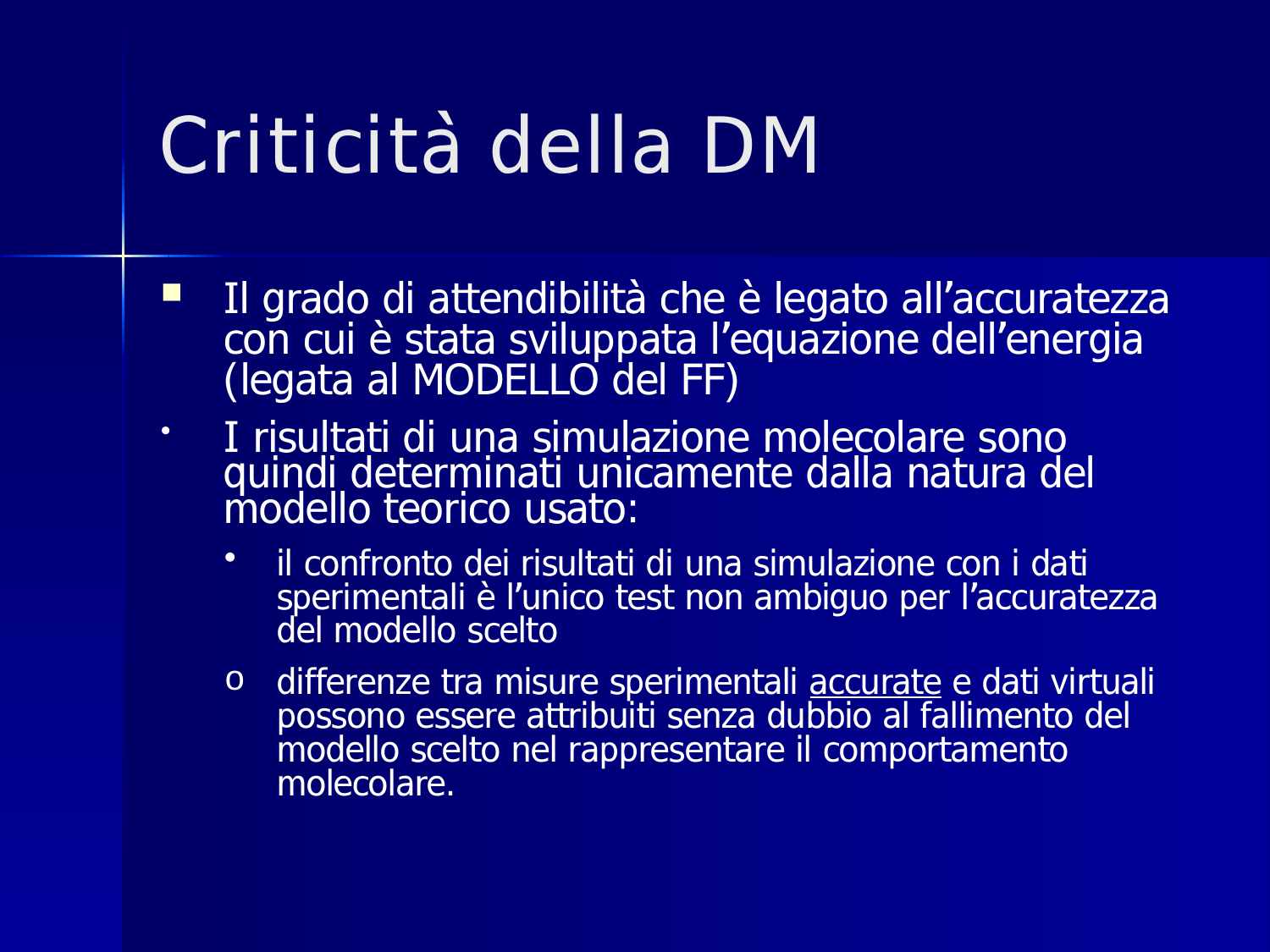

# Criticità della DM
Il grado di attendibilità che è legato all’accuratezza con cui è stata sviluppata l’equazione dell’energia (legata al MODELLO del FF)
I risultati di una simulazione molecolare sono quindi determinati unicamente dalla natura del modello teorico usato:
il confronto dei risultati di una simulazione con i dati sperimentali è l’unico test non ambiguo per l’accuratezza del modello scelto
differenze tra misure sperimentali accurate e dati virtuali possono essere attribuiti senza dubbio al fallimento del modello scelto nel rappresentare il comportamento molecolare.